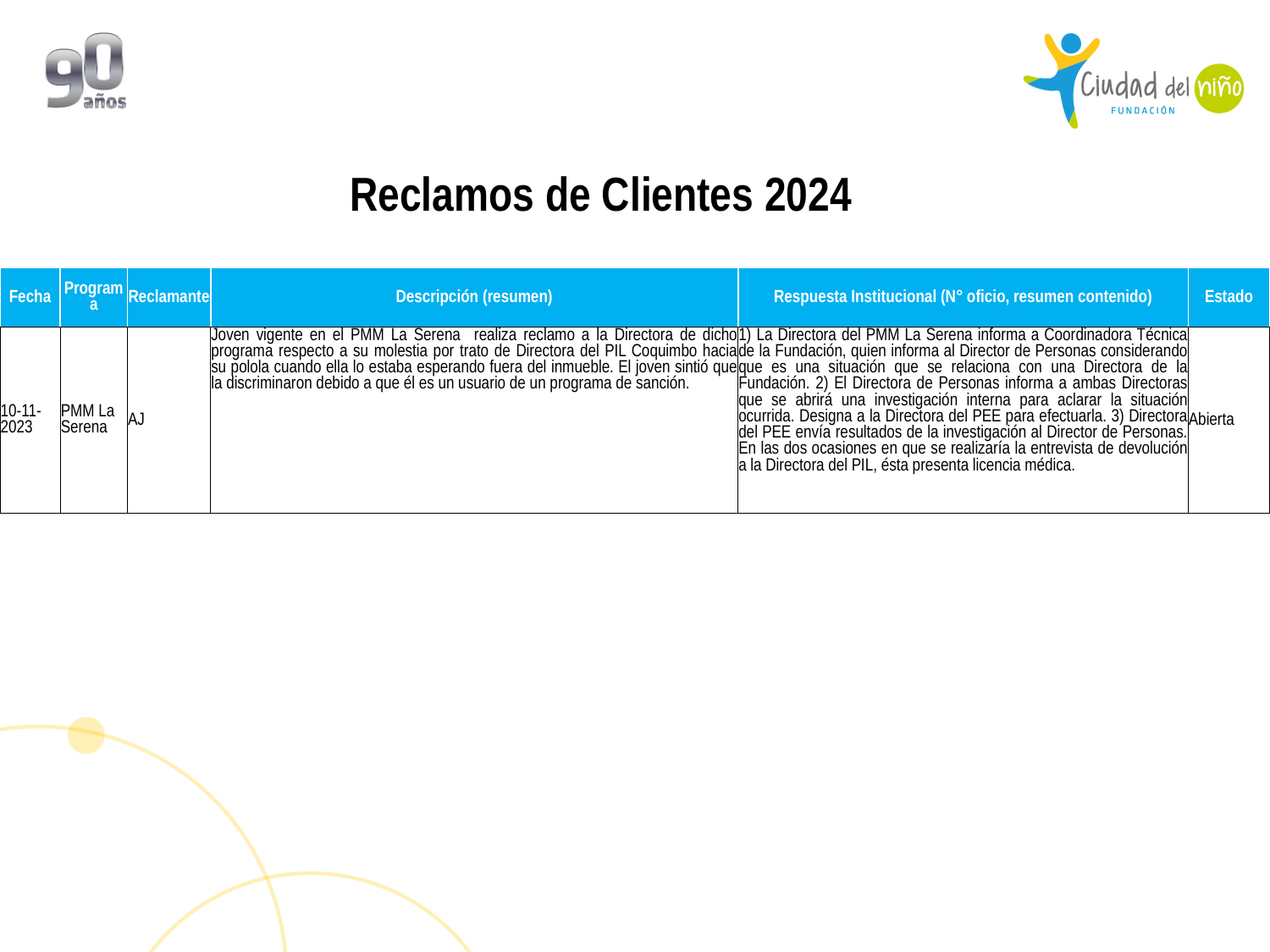

Reclamos de Clientes 2024
| Fecha | Programa | Reclamante | Descripción (resumen) | Respuesta Institucional (N° oficio, resumen contenido) | Estado |
| --- | --- | --- | --- | --- | --- |
| 10-11-2023 | PMM La Serena | AJ | Joven vigente en el PMM La Serena realiza reclamo a la Directora de dicho programa respecto a su molestia por trato de Directora del PIL Coquimbo hacia su polola cuando ella lo estaba esperando fuera del inmueble. El joven sintió que la discriminaron debido a que él es un usuario de un programa de sanción. | 1) La Directora del PMM La Serena informa a Coordinadora Técnica de la Fundación, quien informa al Director de Personas considerando que es una situación que se relaciona con una Directora de la Fundación. 2) El Directora de Personas informa a ambas Directoras que se abrirá una investigación interna para aclarar la situación ocurrida. Designa a la Directora del PEE para efectuarla. 3) Directora del PEE envía resultados de la investigación al Director de Personas. En las dos ocasiones en que se realizaría la entrevista de devolución a la Directora del PIL, ésta presenta licencia médica. | Abierta |